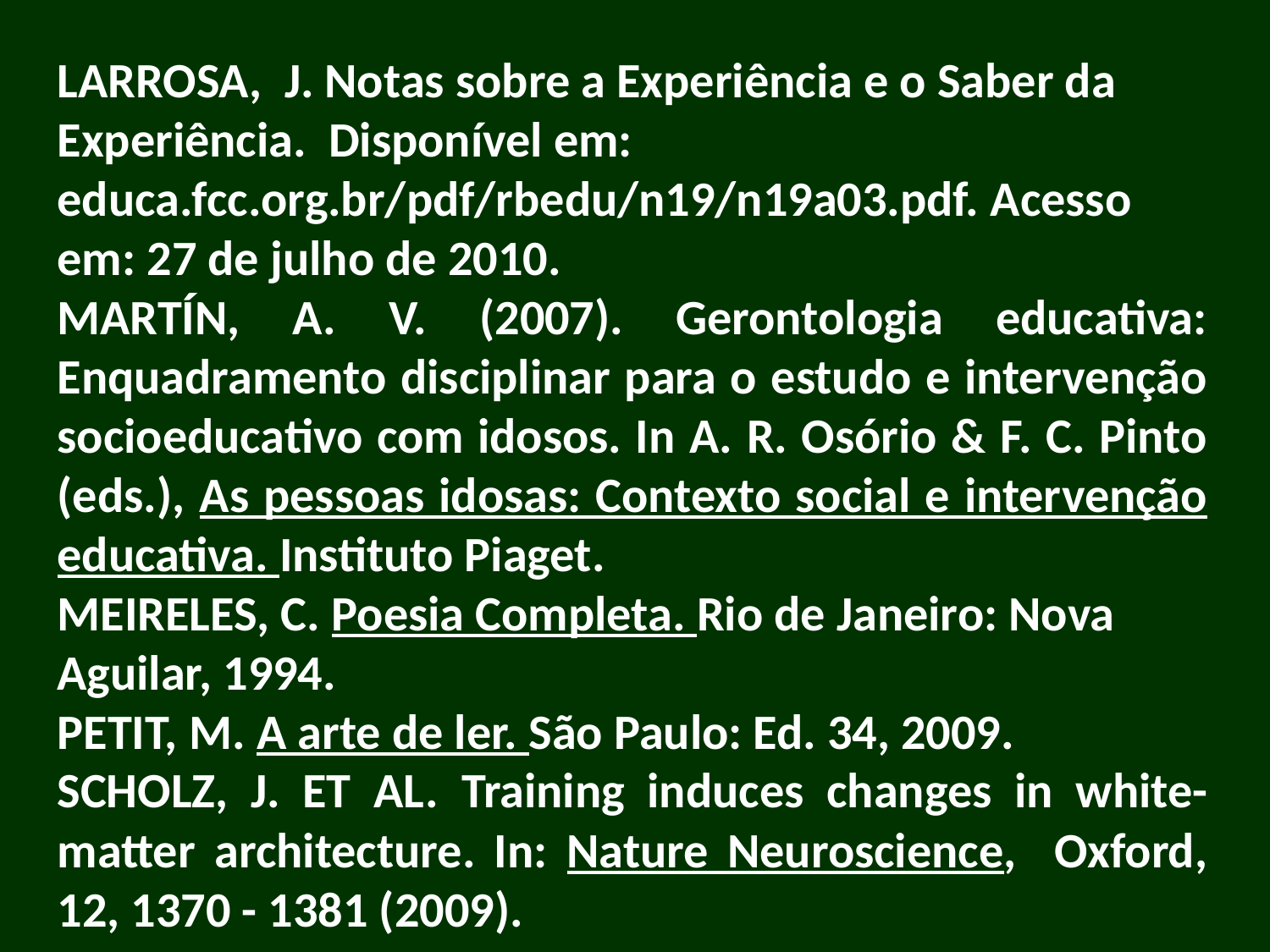

LARROSA,  J. Notas sobre a Experiência e o Saber da Experiência.  Disponível em: educa.fcc.org.br/pdf/rbedu/n19/n19a03.pdf. Acesso em: 27 de julho de 2010.
MARTÍN, A. V. (2007). Gerontologia educativa: Enquadramento disciplinar para o estudo e intervenção socioeducativo com idosos. In A. R. Osório & F. C. Pinto (eds.), As pessoas idosas: Contexto social e intervenção educativa. Instituto Piaget.
MEIRELES, C. Poesia Completa. Rio de Janeiro: Nova Aguilar, 1994.
PETIT, M. A arte de ler. São Paulo: Ed. 34, 2009.
SCHOLZ, J. ET AL. Training induces changes in white-matter architecture. In: Nature Neuroscience,  Oxford, 12, 1370 - 1381 (2009).